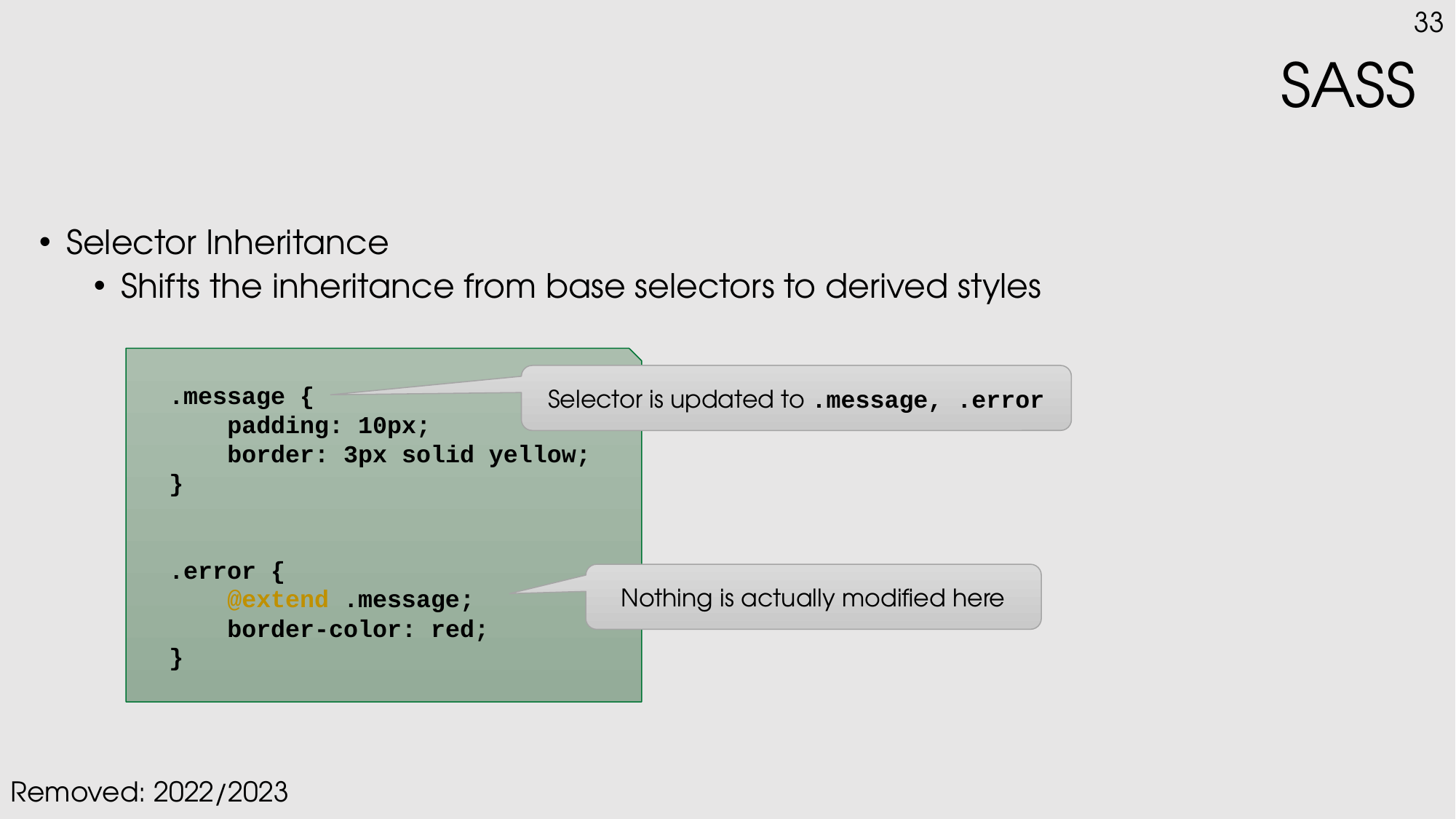

33
# SASS
Selector Inheritance
Shifts the inheritance from base selectors to derived styles

.message {
    padding: 10px;
    border: 3px solid yellow;
}

.error {
    @extend .message;
    border-color: red;
}
Selector is updated to .message, .error
Nothing is actually modified here
Removed: 2022/2023